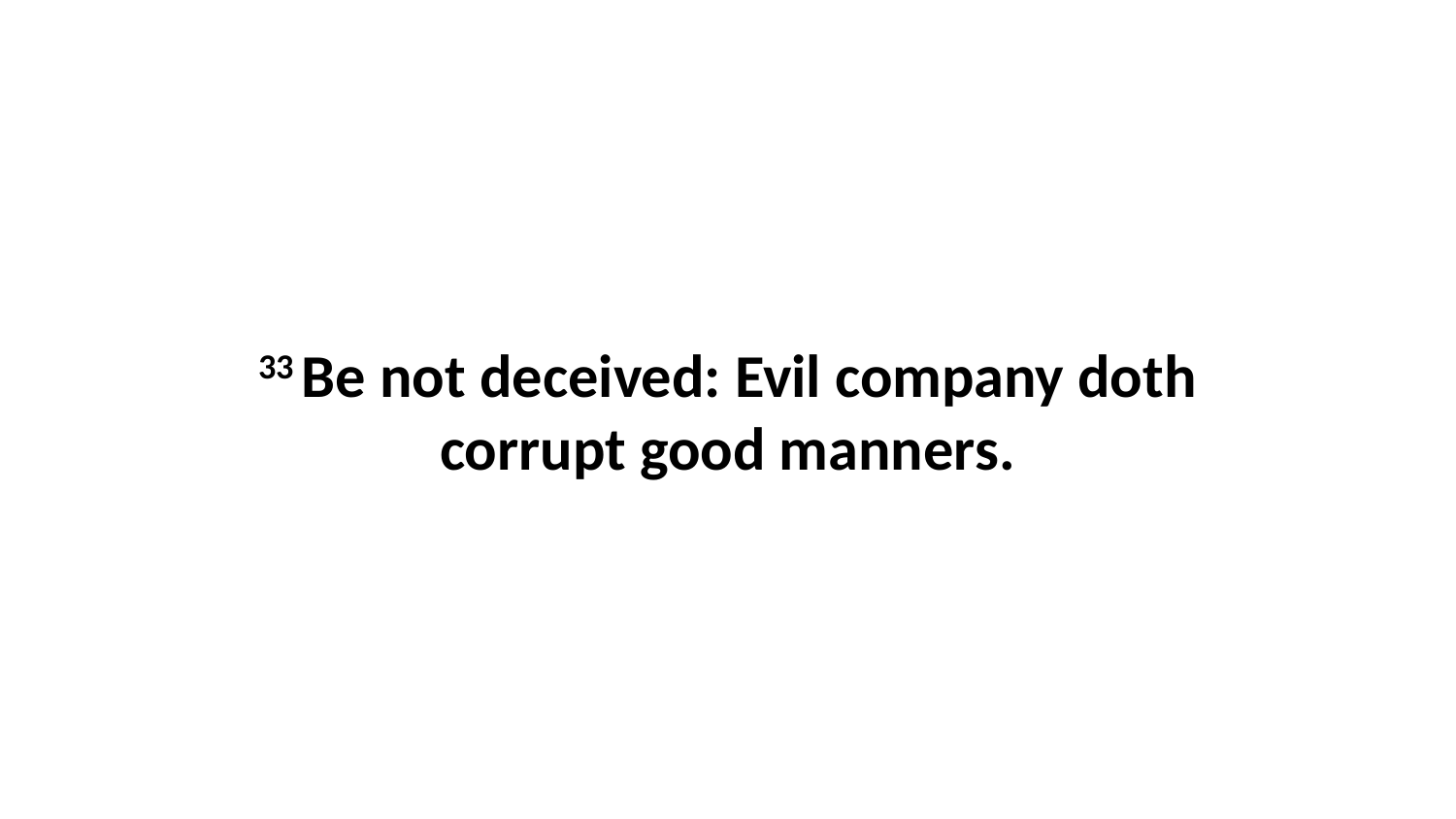

33 Be not deceived: Evil company doth corrupt good manners.